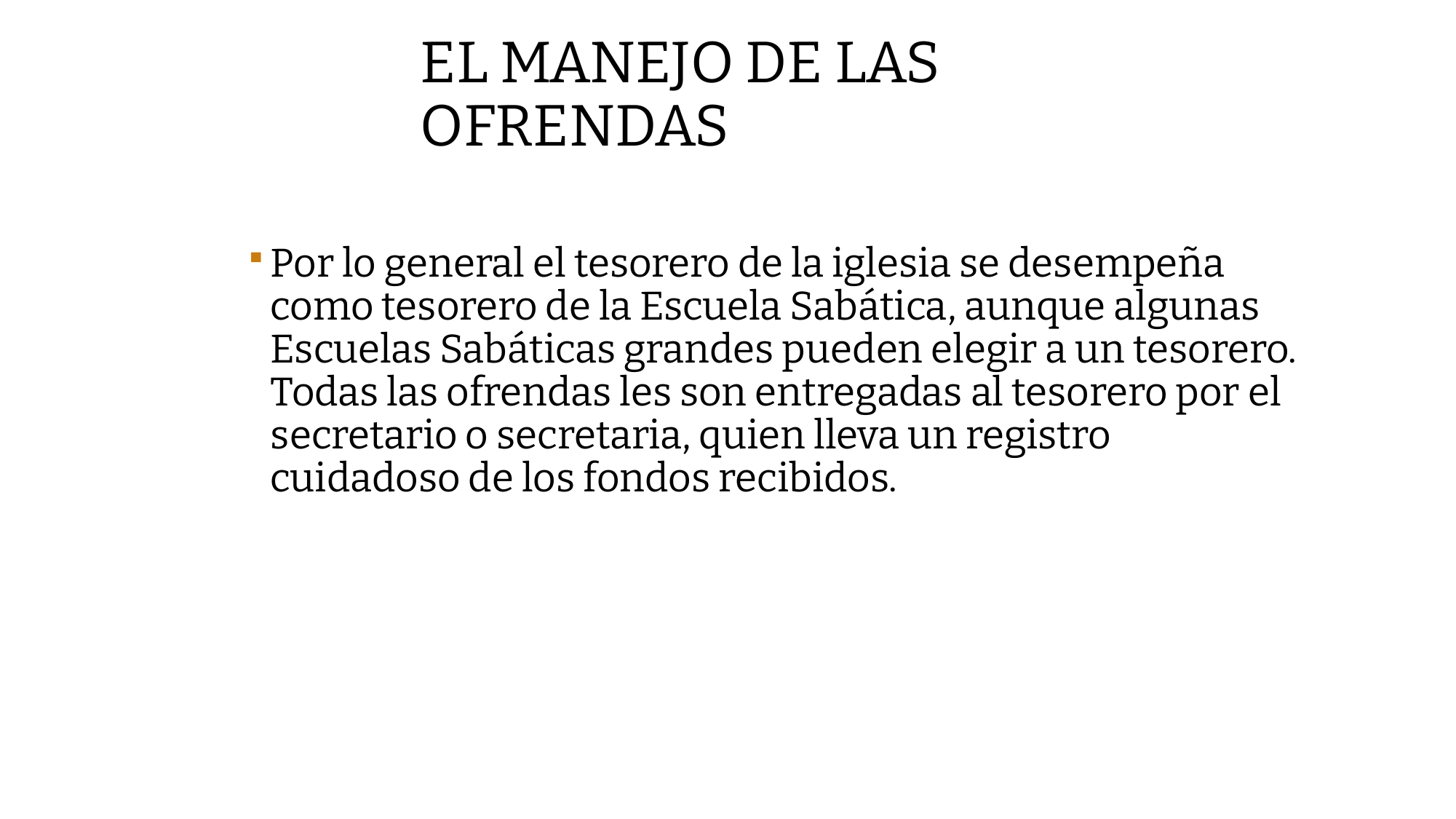

# El manejo de las ofrendas
Por lo general el tesorero de la iglesia se desempeña como tesorero de la Escuela Sabática, aunque algunas Escuelas Sabáticas grandes pueden elegir a un tesorero. Todas las ofrendas les son entregadas al tesorero por el secretario o secretaria, quien lleva un registro cuidadoso de los fondos recibidos.